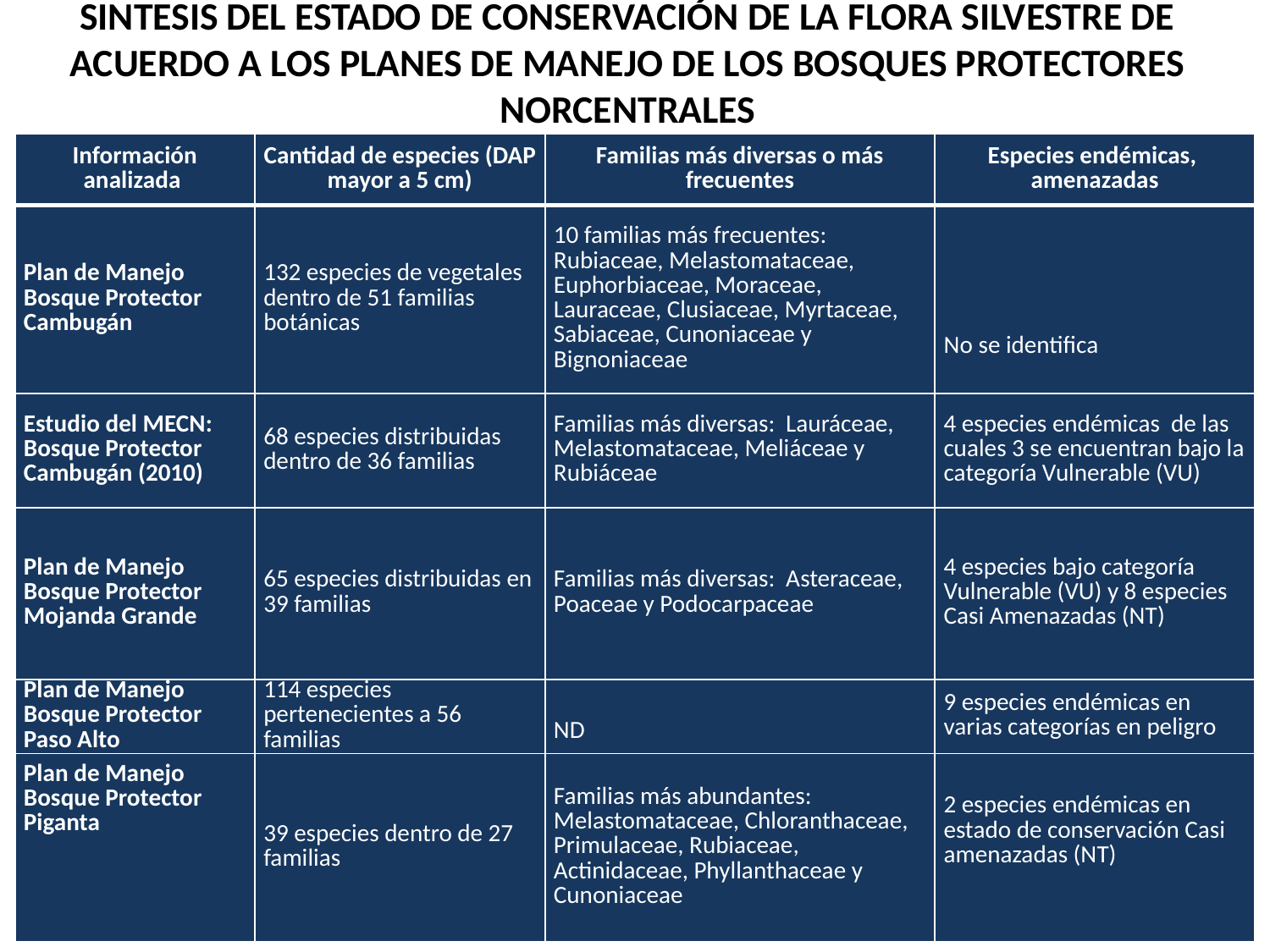

# SINTESIS DEL ESTADO DE CONSERVACIÓN DE LA FLORA SILVESTRE DE ACUERDO A LOS PLANES DE MANEJO DE LOS BOSQUES PROTECTORES NORCENTRALES
| Información analizada | Cantidad de especies (DAP mayor a 5 cm) | Familias más diversas o más frecuentes | Especies endémicas, amenazadas |
| --- | --- | --- | --- |
| Plan de Manejo Bosque Protector Cambugán | 132 especies de vegetales dentro de 51 familias botánicas | 10 familias más frecuentes: Rubiaceae, Melastomataceae, Euphorbiaceae, Moraceae, Lauraceae, Clusiaceae, Myrtaceae, Sabiaceae, Cunoniaceae y Bignoniaceae | No se identifica |
| Estudio del MECN: Bosque Protector Cambugán (2010) | 68 especies distribuidas dentro de 36 familias | Familias más diversas: Lauráceae, Melastomataceae, Meliáceae y Rubiáceae | 4 especies endémicas de las cuales 3 se encuentran bajo la categoría Vulnerable (VU) |
| Plan de Manejo Bosque Protector Mojanda Grande | 65 especies distribuidas en 39 familias | Familias más diversas: Asteraceae, Poaceae y Podocarpaceae | 4 especies bajo categoría Vulnerable (VU) y 8 especies Casi Amenazadas (NT) |
| Plan de Manejo Bosque Protector Paso Alto | 114 especies pertenecientes a 56 familias | ND | 9 especies endémicas en varias categorías en peligro |
| Plan de Manejo Bosque Protector Piganta | 39 especies dentro de 27 familias | Familias más abundantes: Melastomataceae, Chloranthaceae, Primulaceae, Rubiaceae, Actinidaceae, Phyllanthaceae y Cunoniaceae | 2 especies endémicas en estado de conservación Casi amenazadas (NT) |